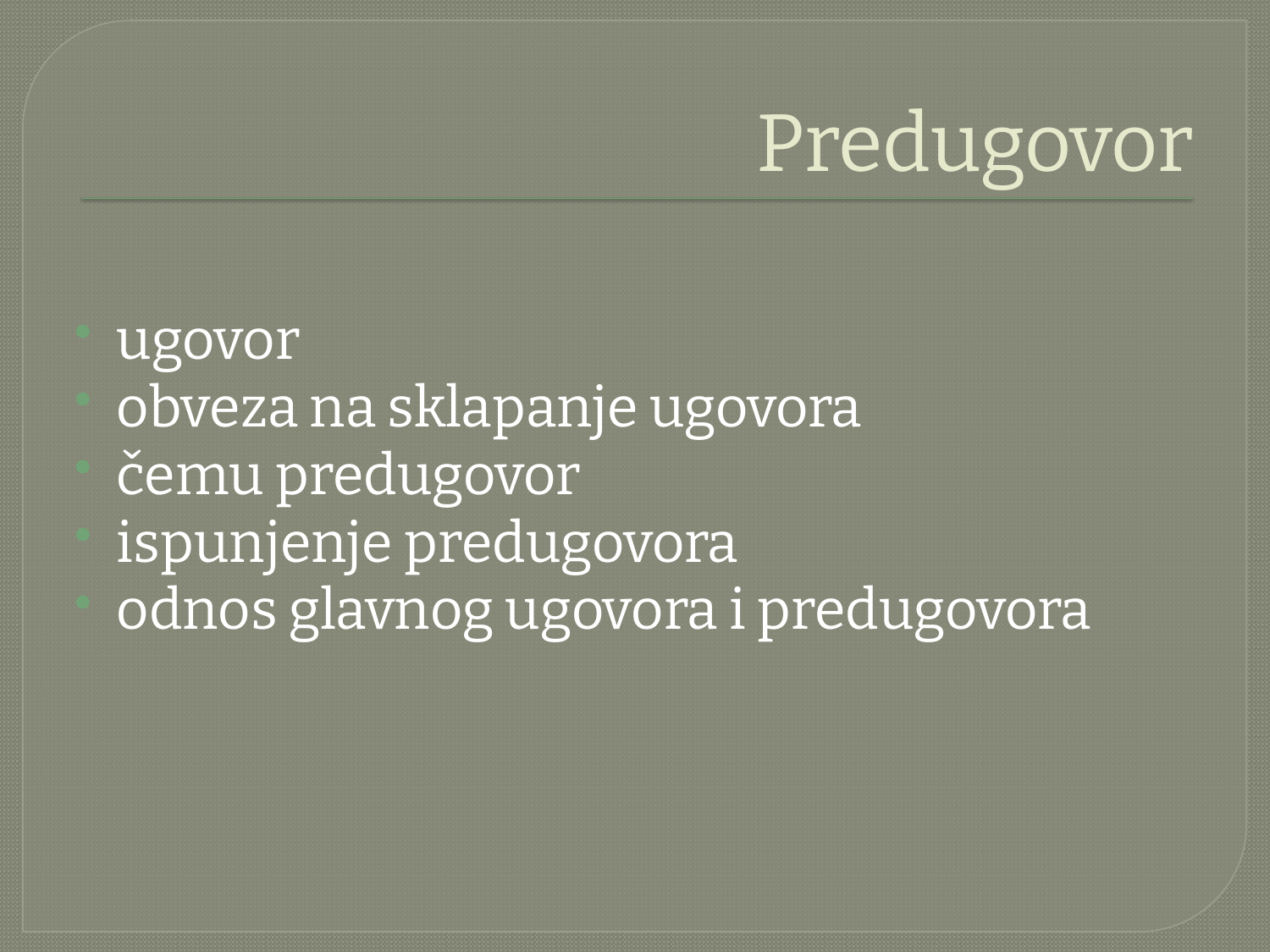

# Predugovor

ugovor
obveza na sklapanje ugovora
čemu predugovor
ispunjenje predugovora
odnos glavnog ugovora i predugovora